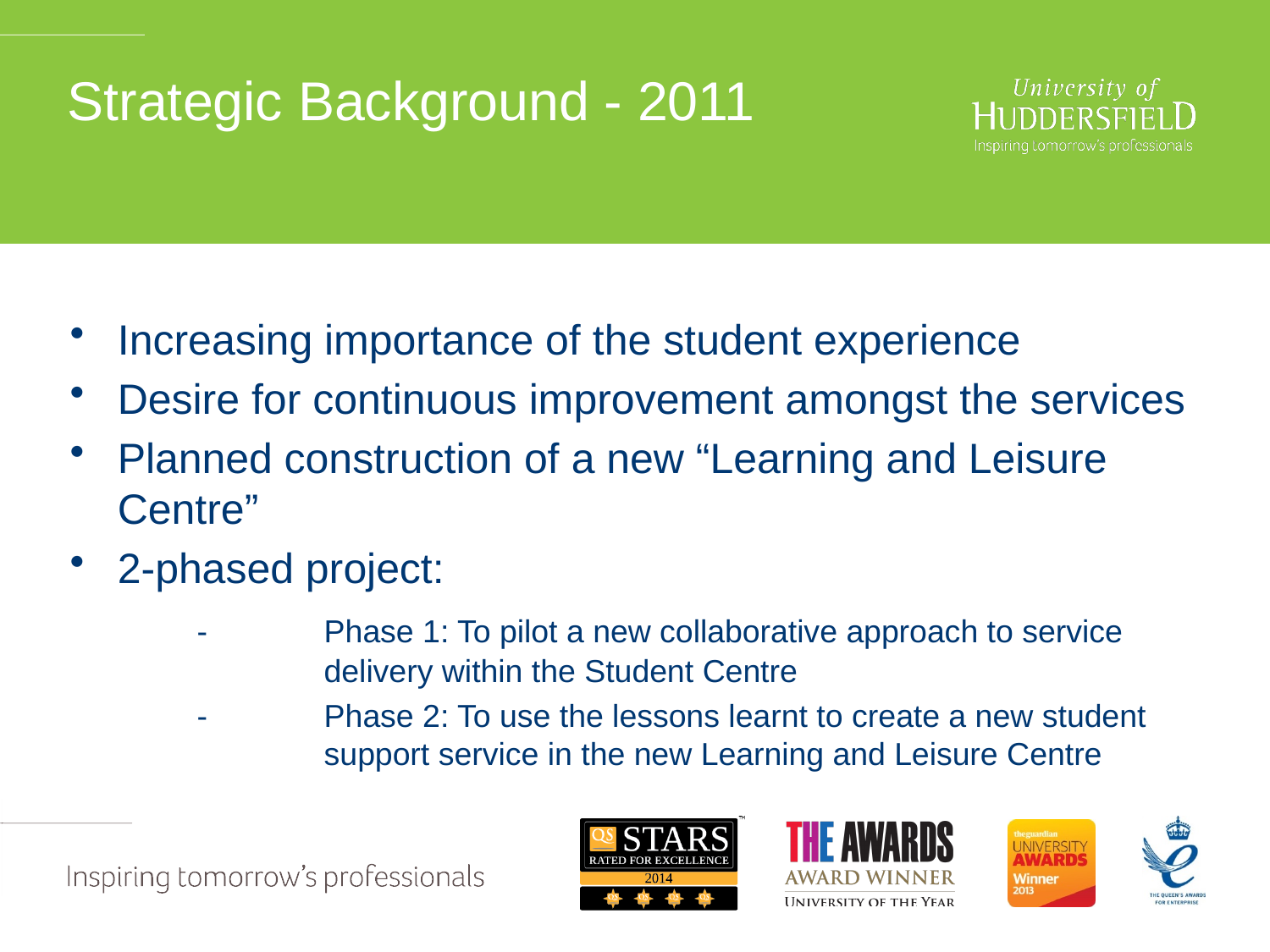

# Strategic Background - 2011
Increasing importance of the student experience
Desire for continuous improvement amongst the services
Planned construction of a new “Learning and Leisure Centre”
2-phased project:
	-	Phase 1: To pilot a new collaborative approach to service 		delivery within the Student Centre
	- 	Phase 2: To use the lessons learnt to create a new student 		support service in the new Learning and Leisure Centre